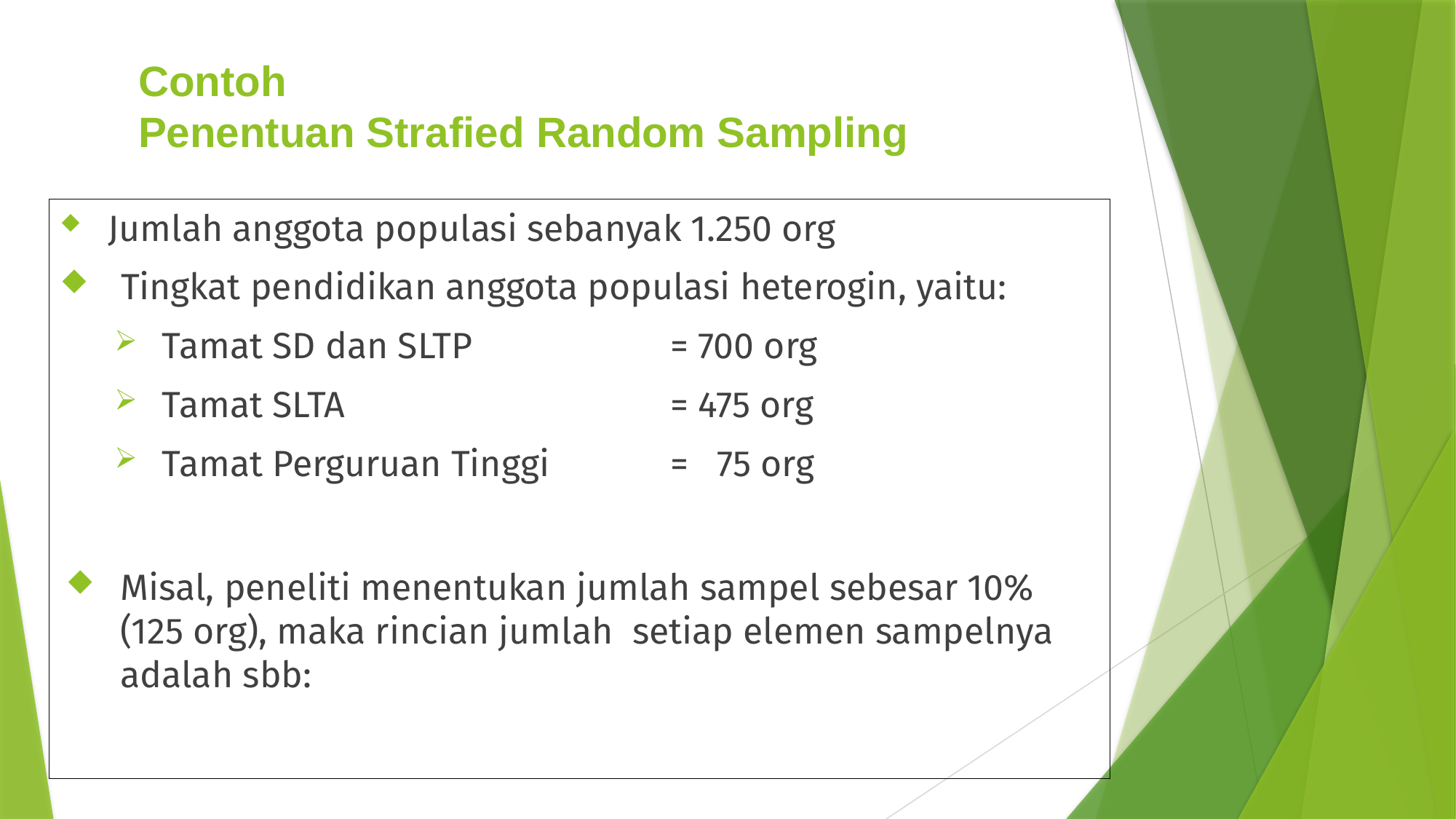

# Contoh Penentuan Strafied Random Sampling
 Jumlah anggota populasi sebanyak 1.250 org
Tingkat pendidikan anggota populasi heterogin, yaitu:
Tamat SD dan SLTP	= 700 org
Tamat SLTA            	= 475 org
Tamat Perguruan Tinggi 	=   75 org

Misal, peneliti menentukan jumlah sampel sebesar 10% (125 org), maka rincian jumlah  setiap elemen sampelnya adalah sbb: